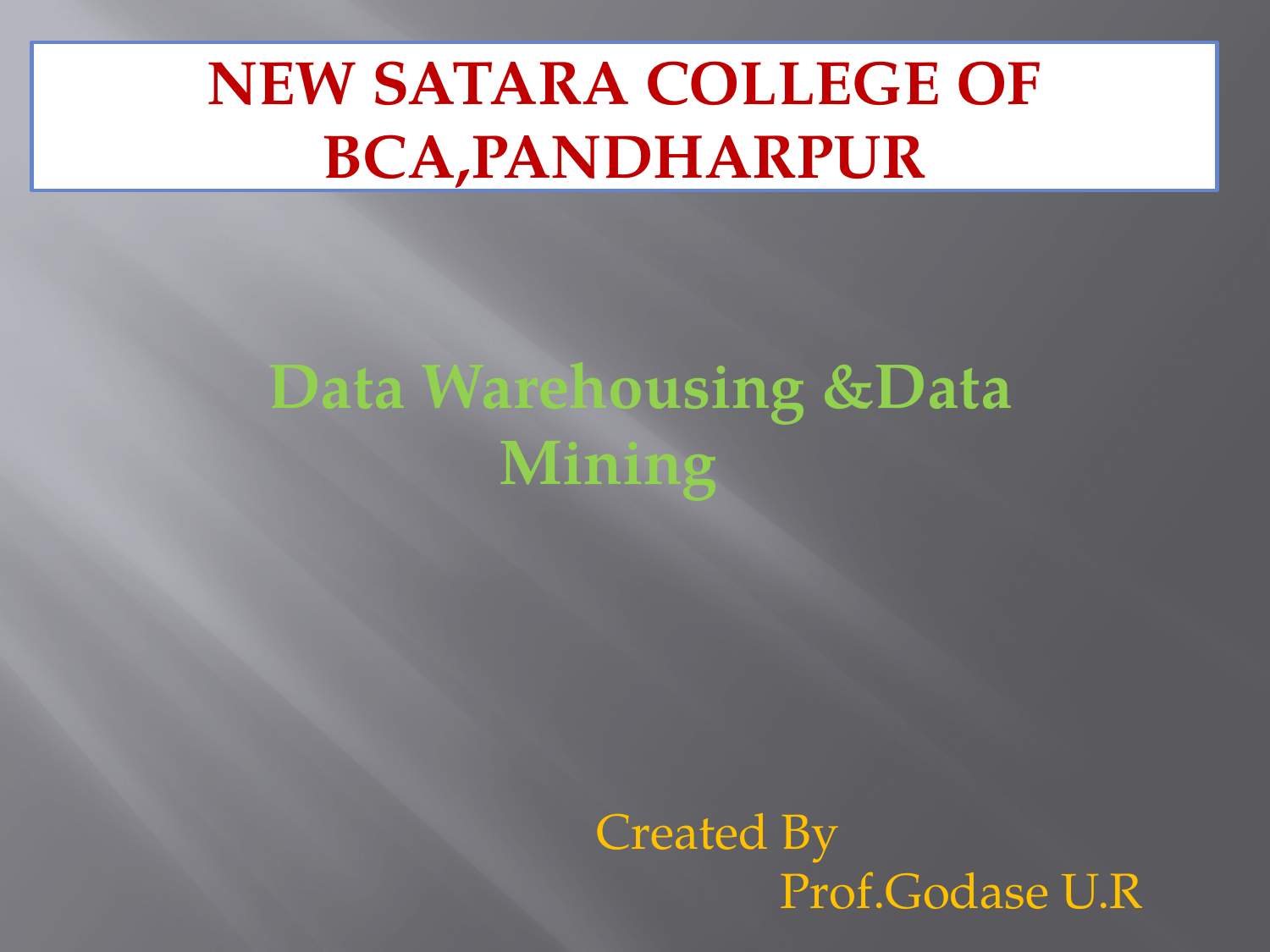

# New satara College Of BCA,Pandharpur
    Data Warehousing &Data Mining
 Created By
                Prof.Godase U.R